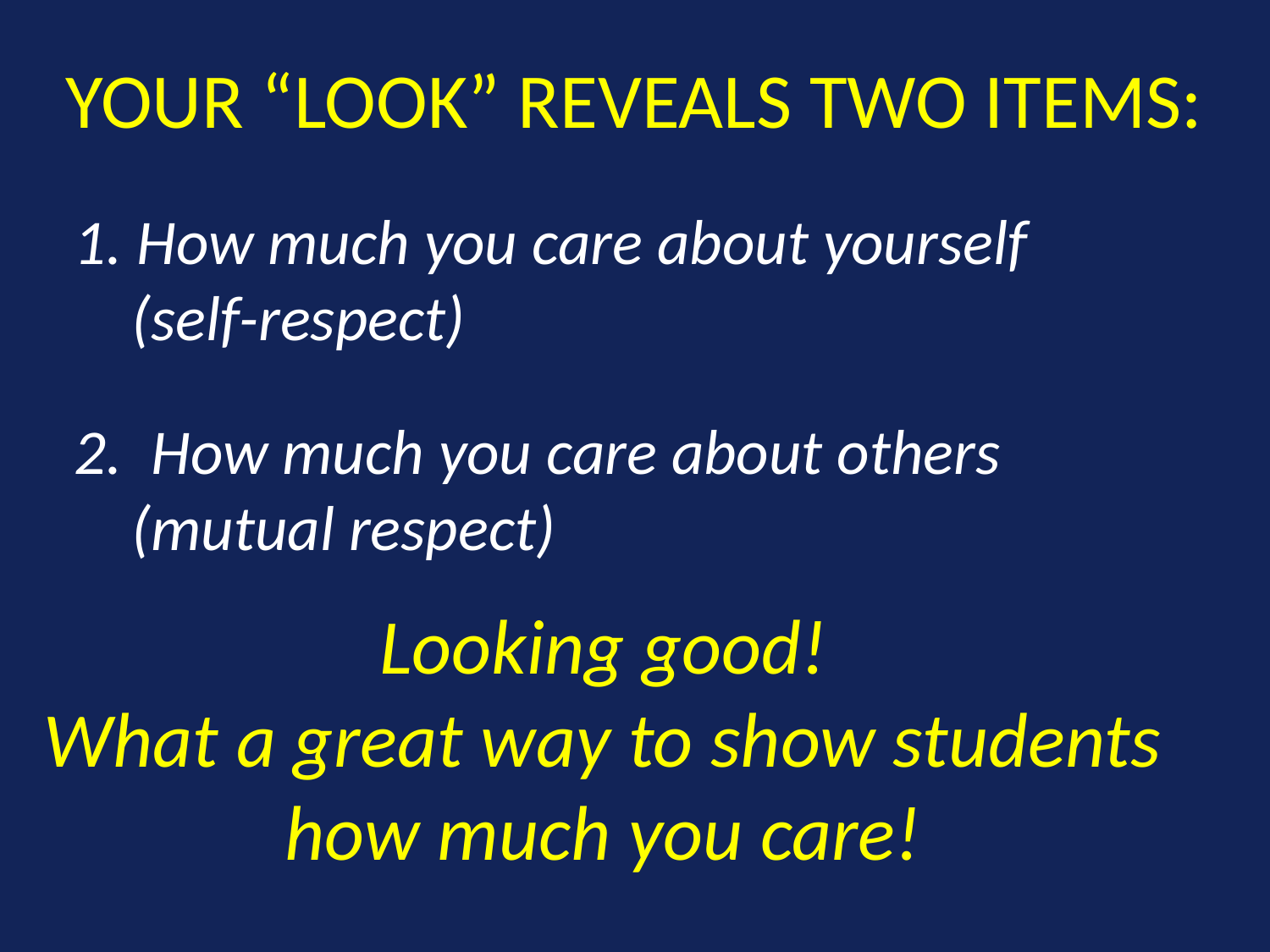

YOUR “LOOK” REVEALS TWO ITEMS:
1. How much you care about yourself
    (self-respect)
2.  How much you care about others
    (mutual respect)
Looking good!
What a great way to show students how much you care!